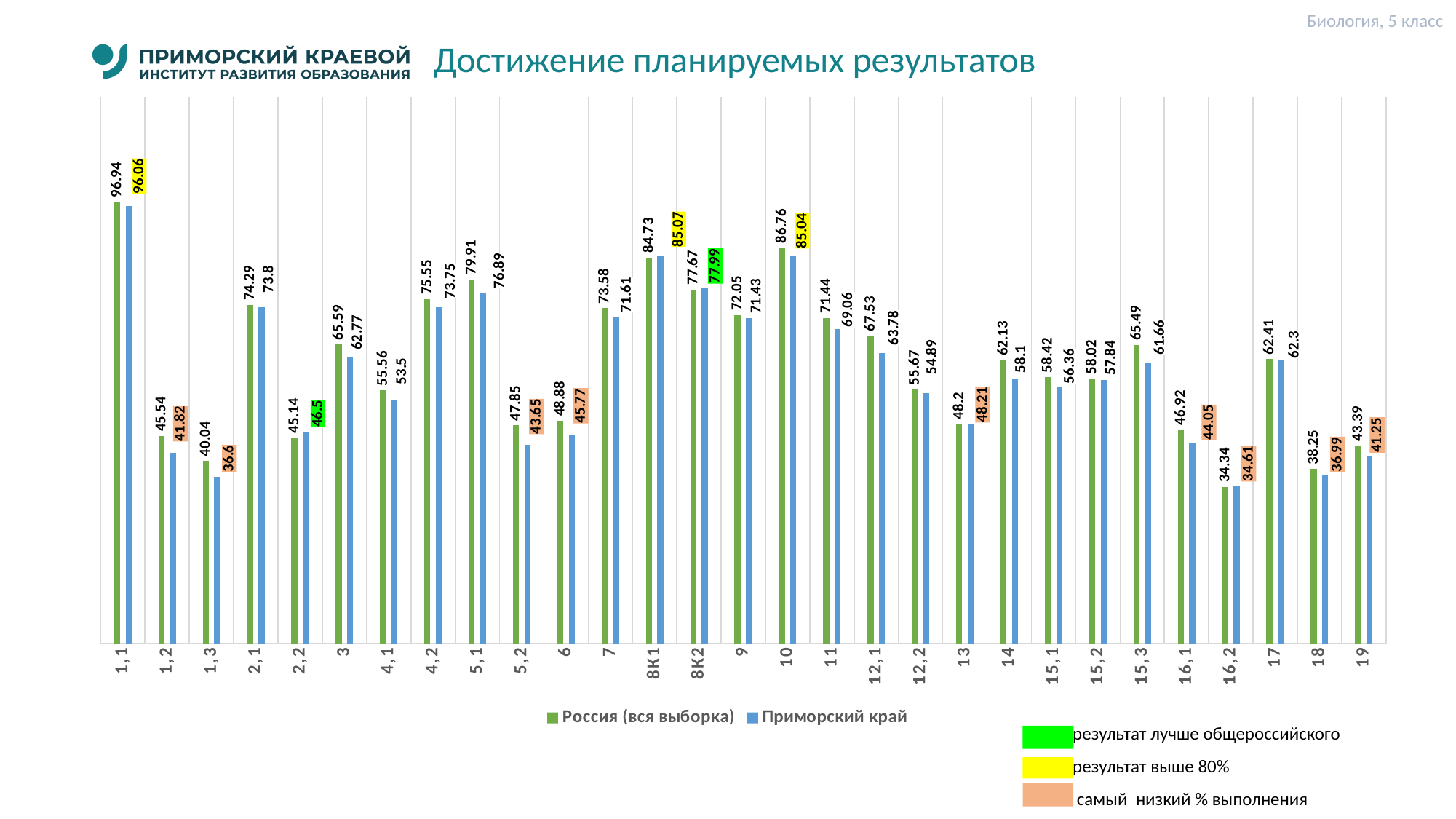

Биология, 5 класс
# Достижение планируемых результатов

### Chart

| Category | Россия (вся выборка) | Приморский край |
|---|---|---|
| 1,1 | 96.94 | 96.06 |
| 1,2 | 45.54 | 41.82 |
| 1,3 | 40.04 | 36.6 |
| 2,1 | 74.29 | 73.8 |
| 2,2 | 45.14 | 46.5 |
| 3 | 65.59 | 62.77 |
| 4,1 | 55.56 | 53.5 |
| 4,2 | 75.55 | 73.75 |
| 5,1 | 79.91 | 76.89 |
| 5,2 | 47.85 | 43.65 |
| 6 | 48.88 | 45.77 |
| 7 | 73.58 | 71.61 |
| 8К1 | 84.73 | 85.07 |
| 8К2 | 77.67 | 77.99 |
| 9 | 72.05 | 71.43 |
| 10 | 86.76 | 85.04 |
| 11 | 71.44 | 69.06 |
| 12,1 | 67.53 | 63.78 |
| 12,2 | 55.67 | 54.89 |
| 13 | 48.2 | 48.21 |
| 14 | 62.13 | 58.1 |
| 15,1 | 58.42 | 56.36 |
| 15,2 | 58.02 | 57.84 |
| 15,3 | 65.49 | 61.66 |
| 16,1 | 46.92 | 44.05 |
| 16,2 | 34.34 | 34.61 |
| 17 | 62.41 | 62.3 |
| 18 | 38.25 | 36.99 |
| 19 | 43.39 | 41.25 |
результат лучше общероссийского

результат выше 80%

 самый  низкий % выполнения